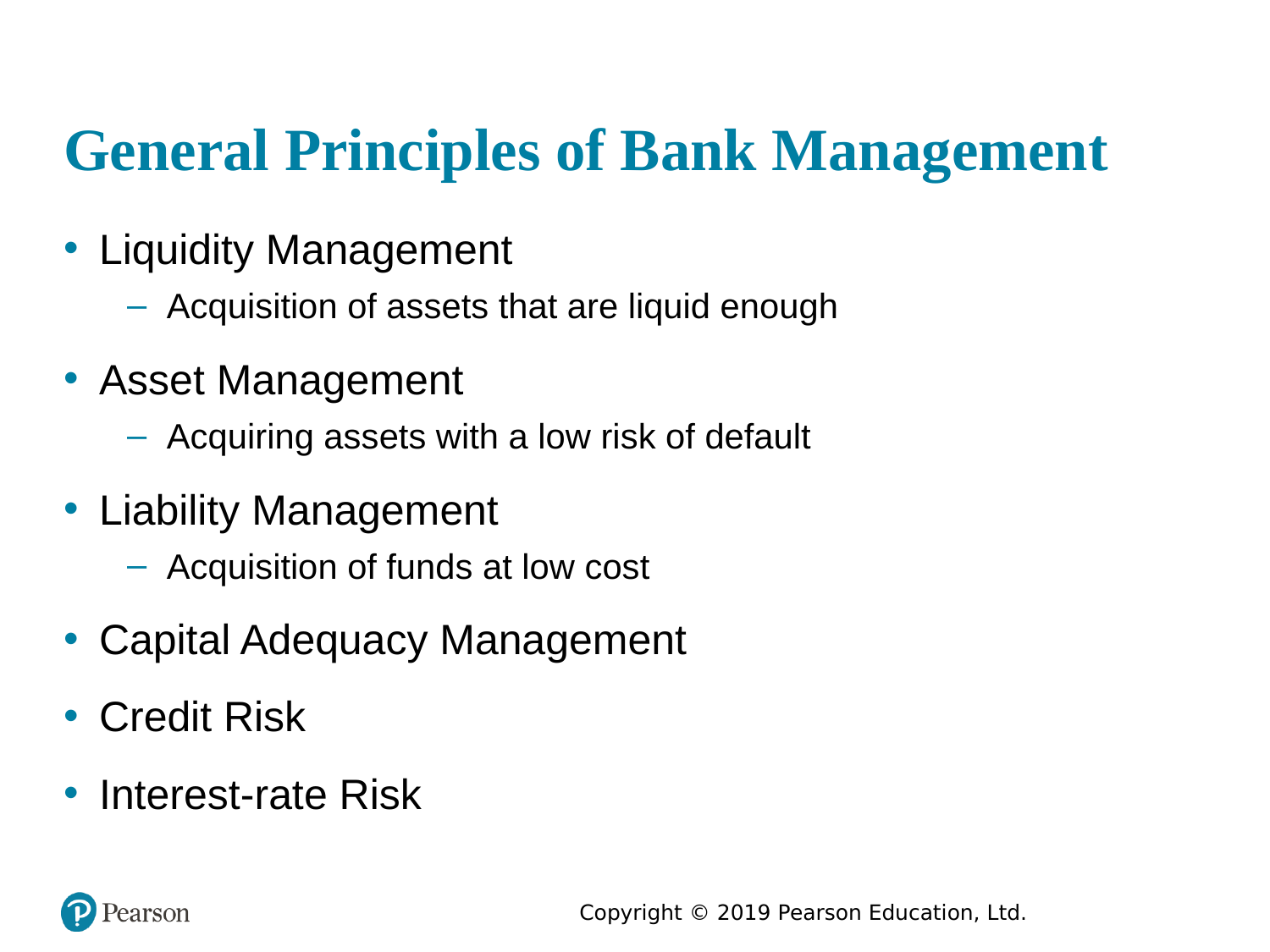

# General Principles of Bank Management
Liquidity Management
Acquisition of assets that are liquid enough
Asset Management
Acquiring assets with a low risk of default
Liability Management
Acquisition of funds at low cost
Capital Adequacy Management
Credit Risk
Interest-rate Risk